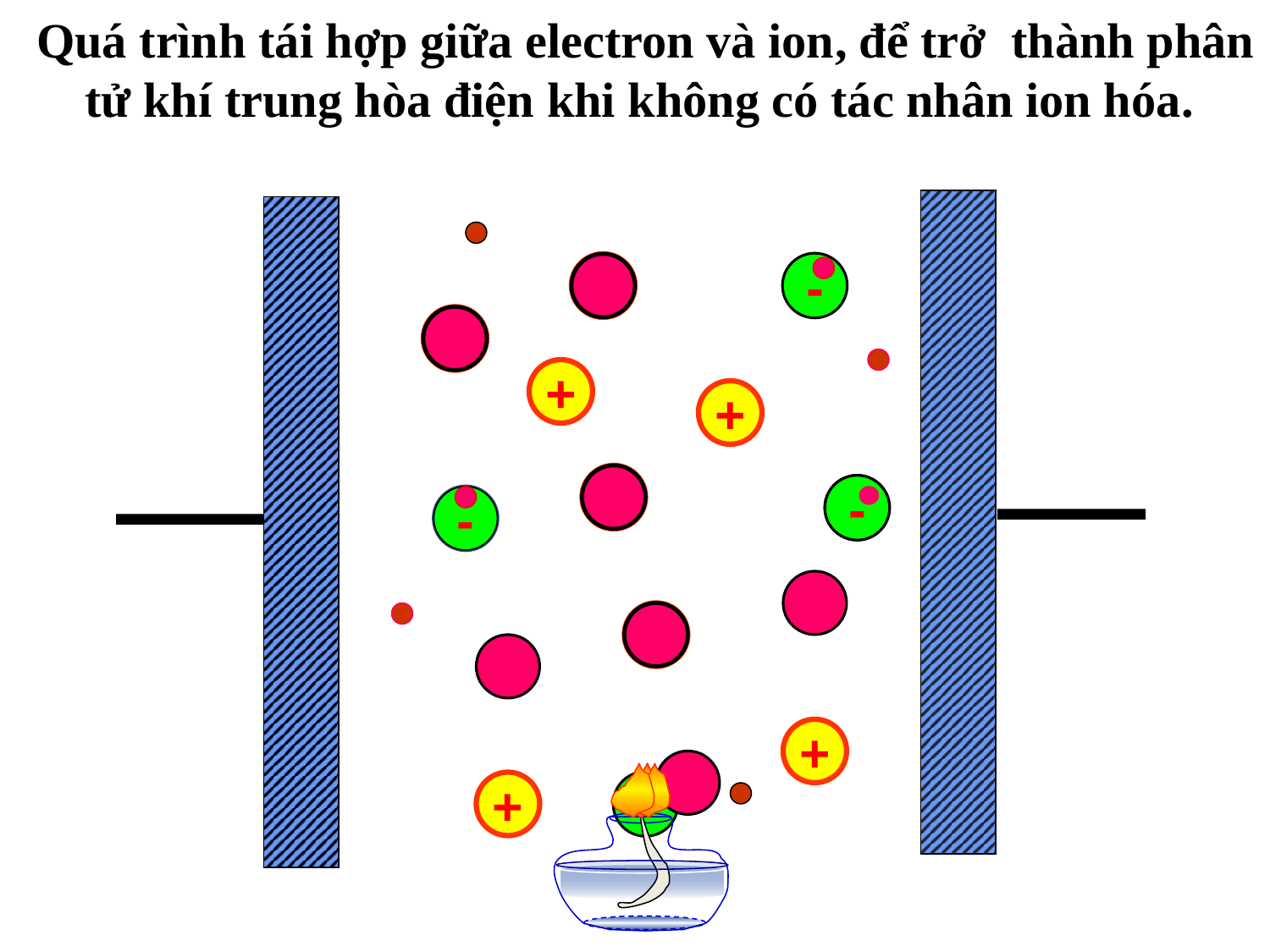

Quá trình tái hợp giữa electron và ion, để trở  thành phân tử khí trung hòa điện khi không có tác nhân ion hóa.

+

-

+

+

+
+

-

-

+

+

+

-